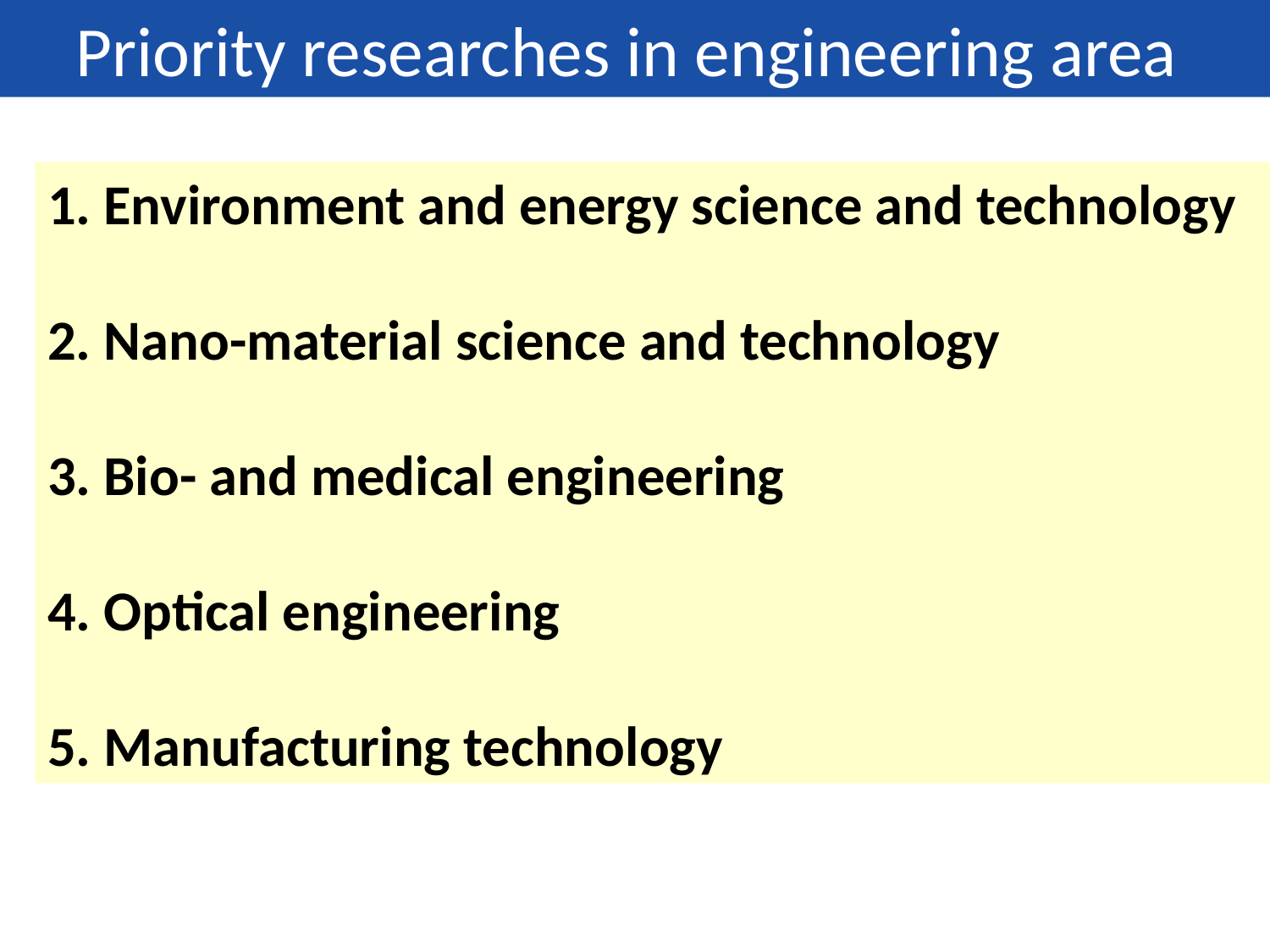

Priority researches in engineering area
1. Environment and energy science and technology

2. Nano-material science and technology

3. Bio- and medical engineering

4. Optical engineering

5. Manufacturing technology